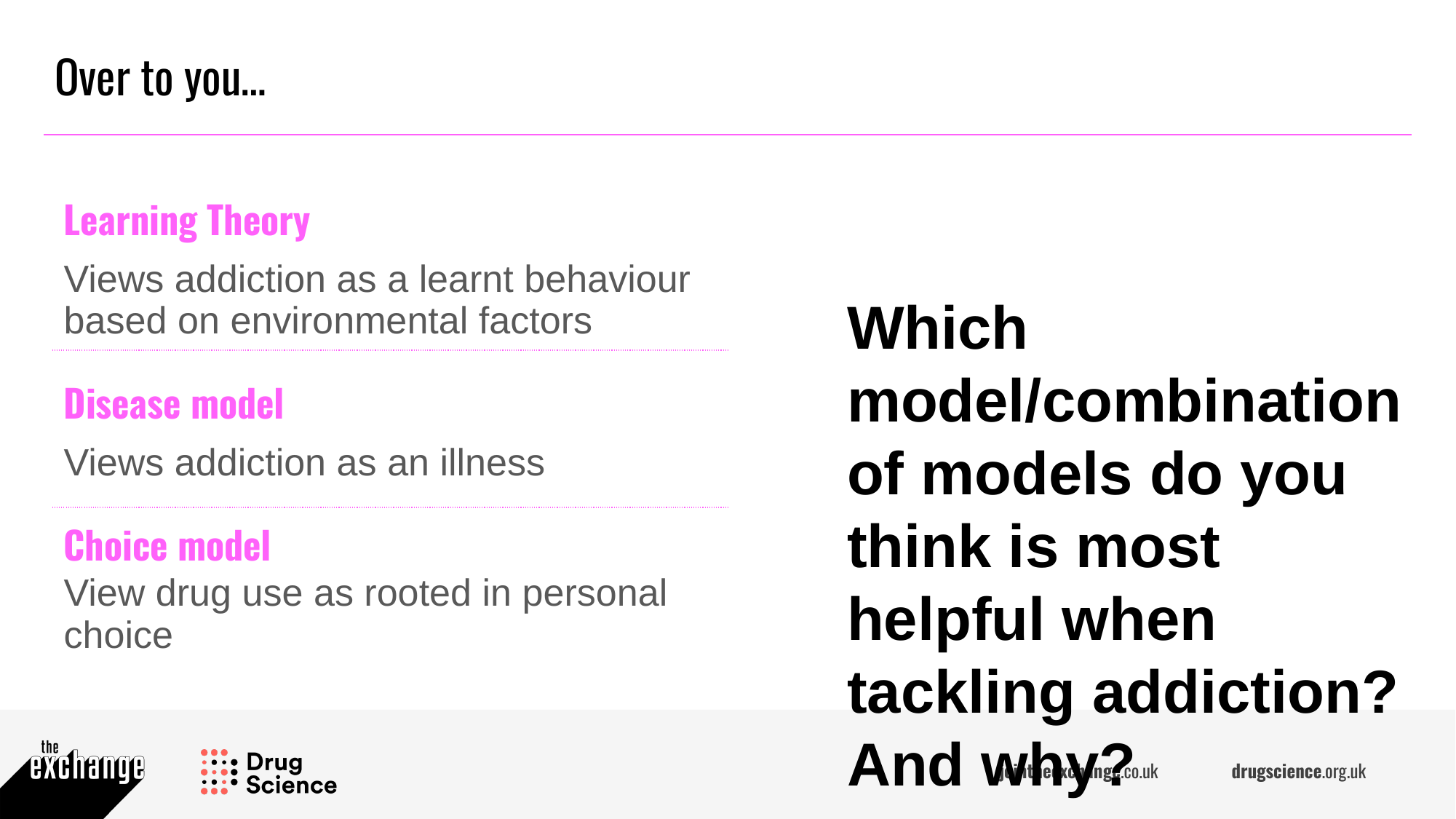

Over to you…
| Learning Theory Views addiction as a learnt behaviour based on environmental factors |
| --- |
| Disease model Views addiction as an illness |
| Choice model View drug use as rooted in personal choice |
Which model/combination of models do you think is most helpful when tackling addiction? And why?